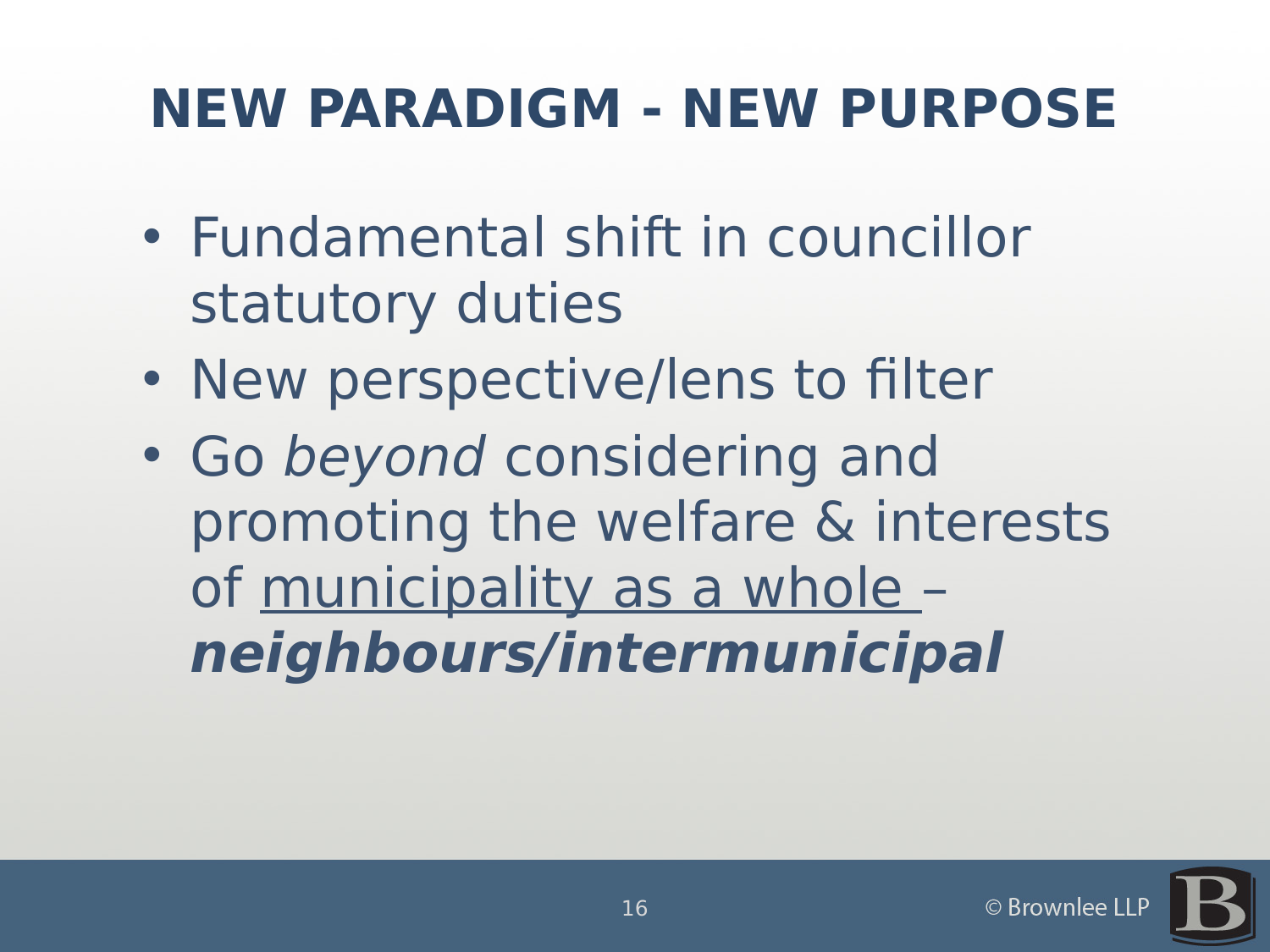

NEW PARADIGM - NEW PURPOSE
Fundamental shift in councillor statutory duties
New perspective/lens to filter
Go beyond considering and promoting the welfare & interests of municipality as a whole – neighbours/intermunicipal
16